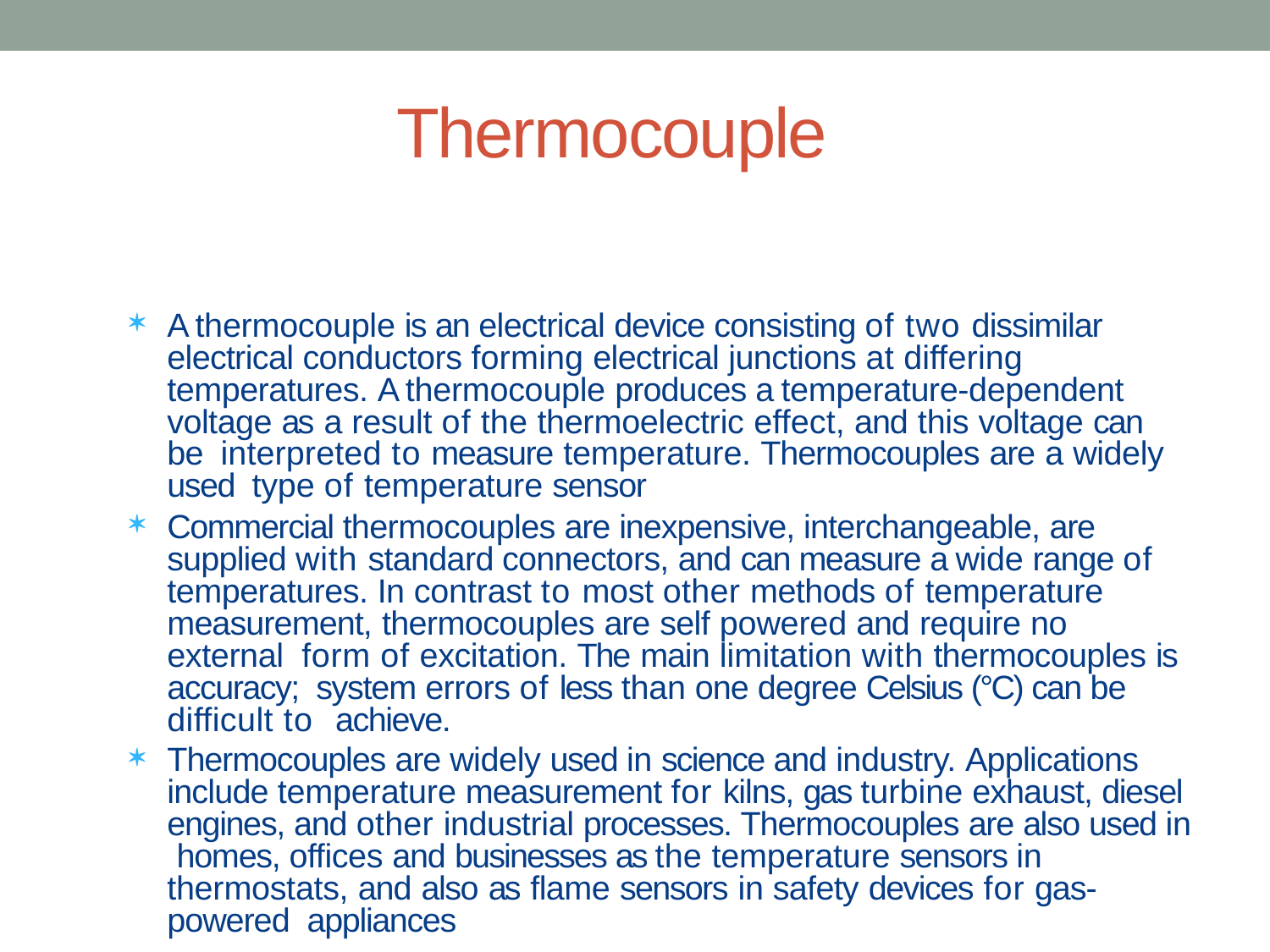

# Thermocouple
A thermocouple is an electrical device consisting of two dissimilar  electrical conductors forming electrical junctions at differing  temperatures. A thermocouple produces a temperature-dependent  voltage as a result of the thermoelectric effect, and this voltage can be  interpreted to measure temperature. Thermocouples are a widely used  type of temperature sensor
Commercial thermocouples are inexpensive, interchangeable, are  supplied with standard connectors, and can measure a wide range of  temperatures. In contrast to most other methods of temperature  measurement, thermocouples are self powered and require no external  form of excitation. The main limitation with thermocouples is accuracy;  system errors of less than one degree Celsius (°C) can be difficult to  achieve.
Thermocouples are widely used in science and industry. Applications  include temperature measurement for kilns, gas turbine exhaust, diesel  engines, and other industrial processes. Thermocouples are also used in  homes, offices and businesses as the temperature sensors in  thermostats, and also as flame sensors in safety devices for gas-powered  appliances